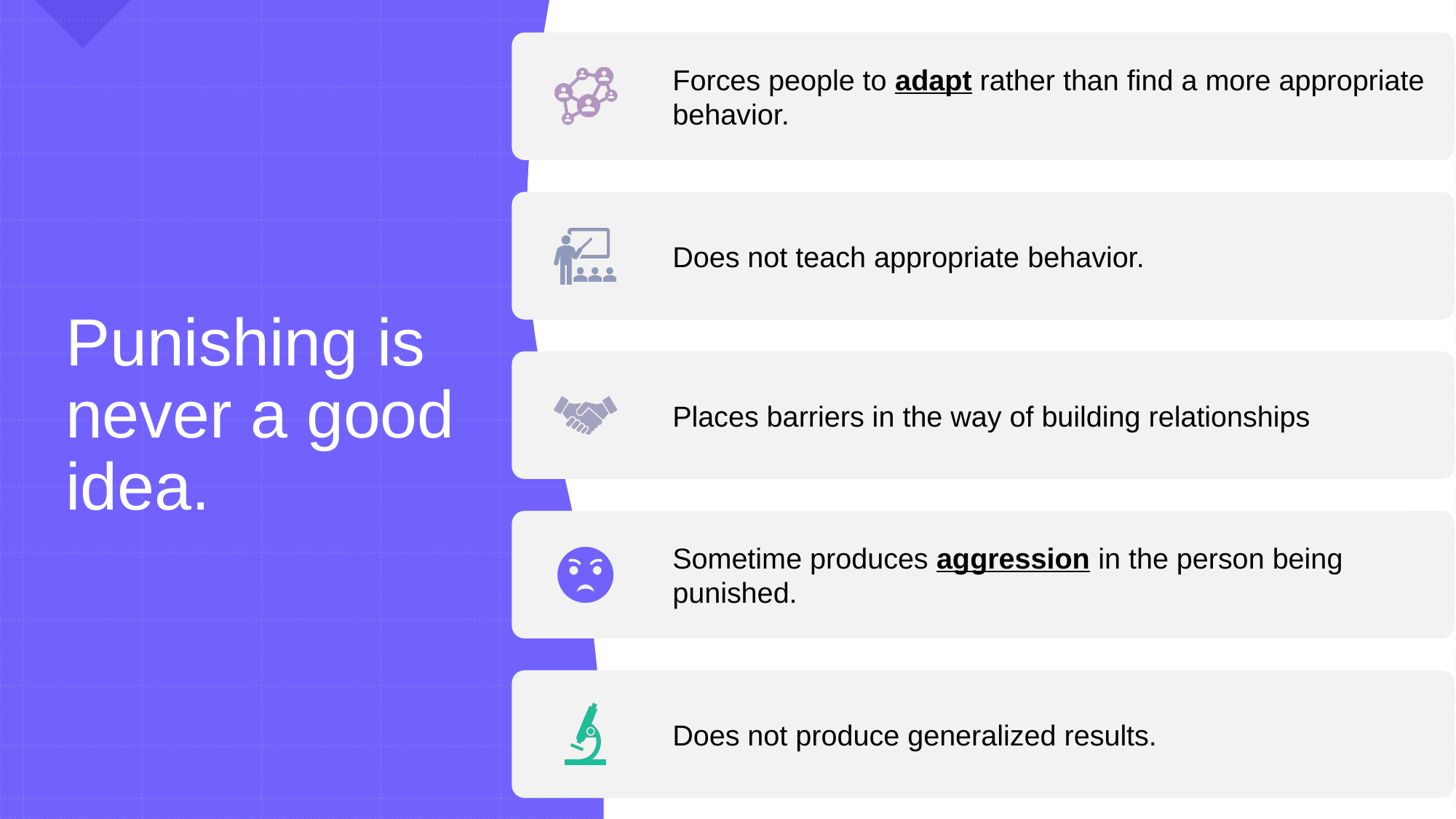

Forces people to adapt rather than find a more appropriate behavior.
Does not teach appropriate behavior.
Places barriers in the way of building relationships
Sometime produces aggression in the person being punished.
Does not produce generalized results.
# Punishing is never a good idea.